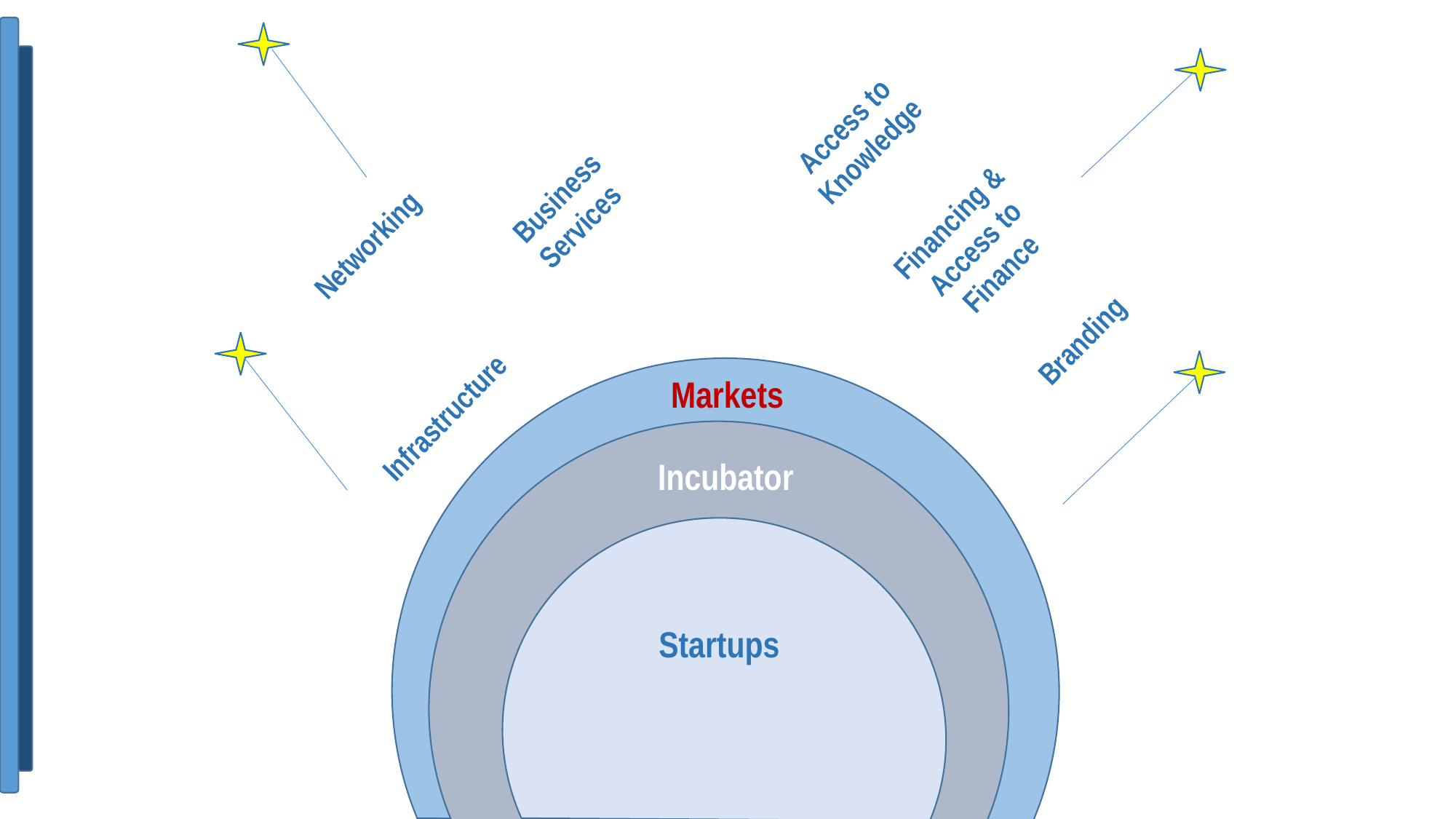

Access to Knowledge
Business  Services
Financing & Access to Finance
Networking
Branding

Markets
Infrastructure

Incubator

Startups